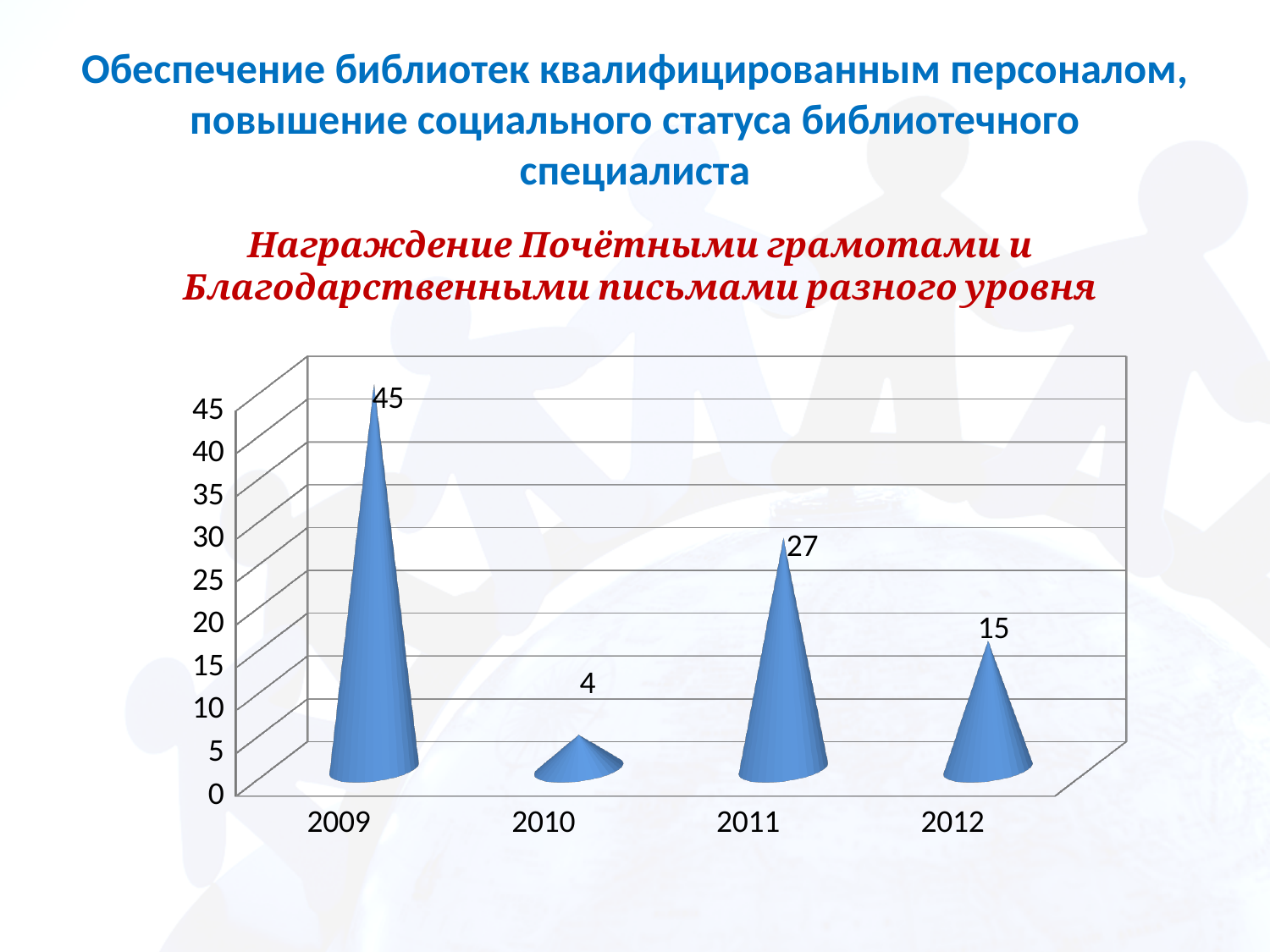

# Обеспечение библиотек квалифицированным персоналом, повышение социального статуса библиотечного специалиста
Награждение Почётными грамотами и Благодарственными письмами разного уровня

[unsupported chart]